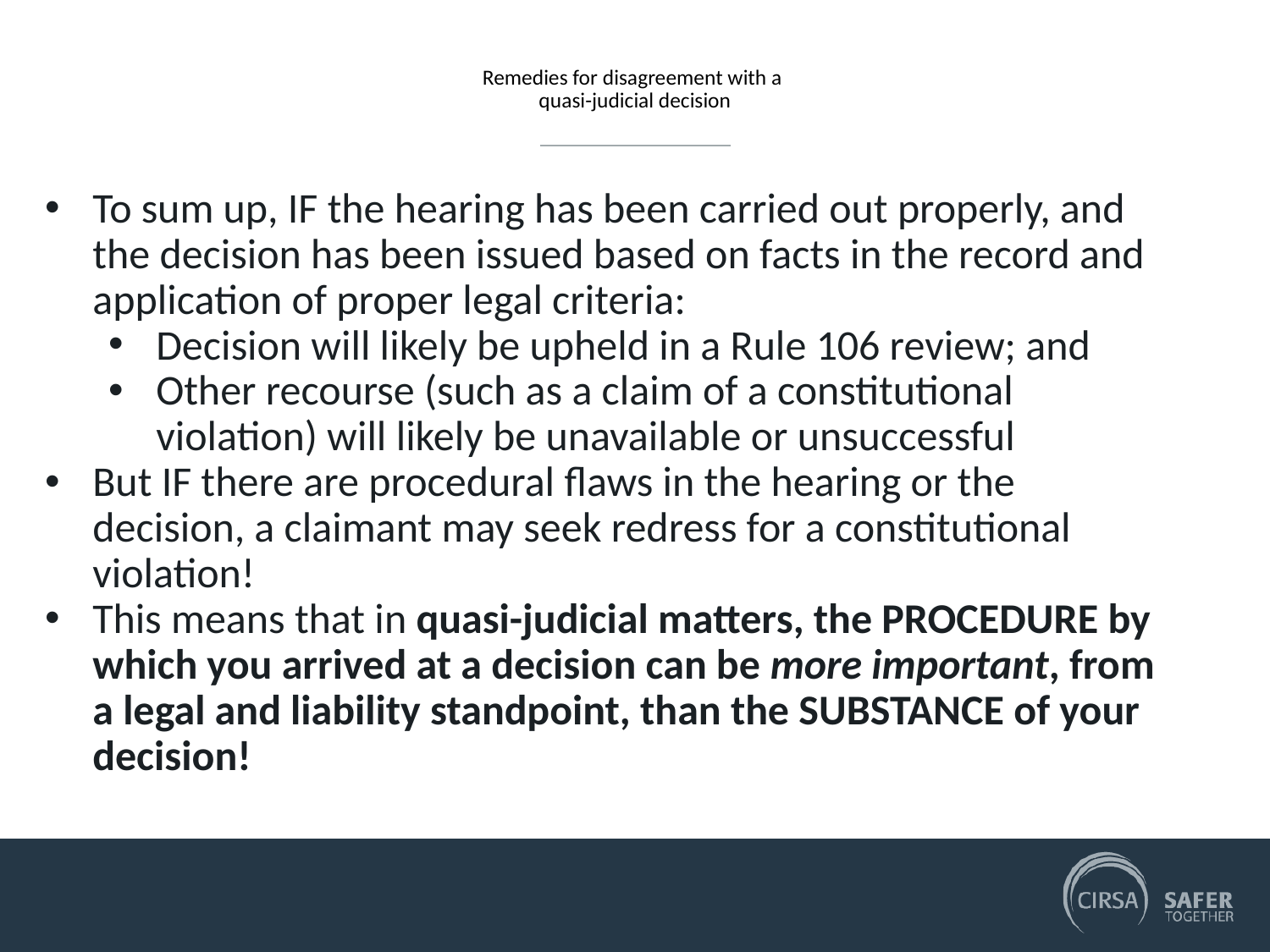

# Remedies for disagreement with a quasi-judicial decision
To sum up, IF the hearing has been carried out properly, and the decision has been issued based on facts in the record and application of proper legal criteria:
Decision will likely be upheld in a Rule 106 review; and
Other recourse (such as a claim of a constitutional violation) will likely be unavailable or unsuccessful
But IF there are procedural flaws in the hearing or the decision, a claimant may seek redress for a constitutional violation!
This means that in quasi-judicial matters, the PROCEDURE by which you arrived at a decision can be more important, from a legal and liability standpoint, than the SUBSTANCE of your decision!